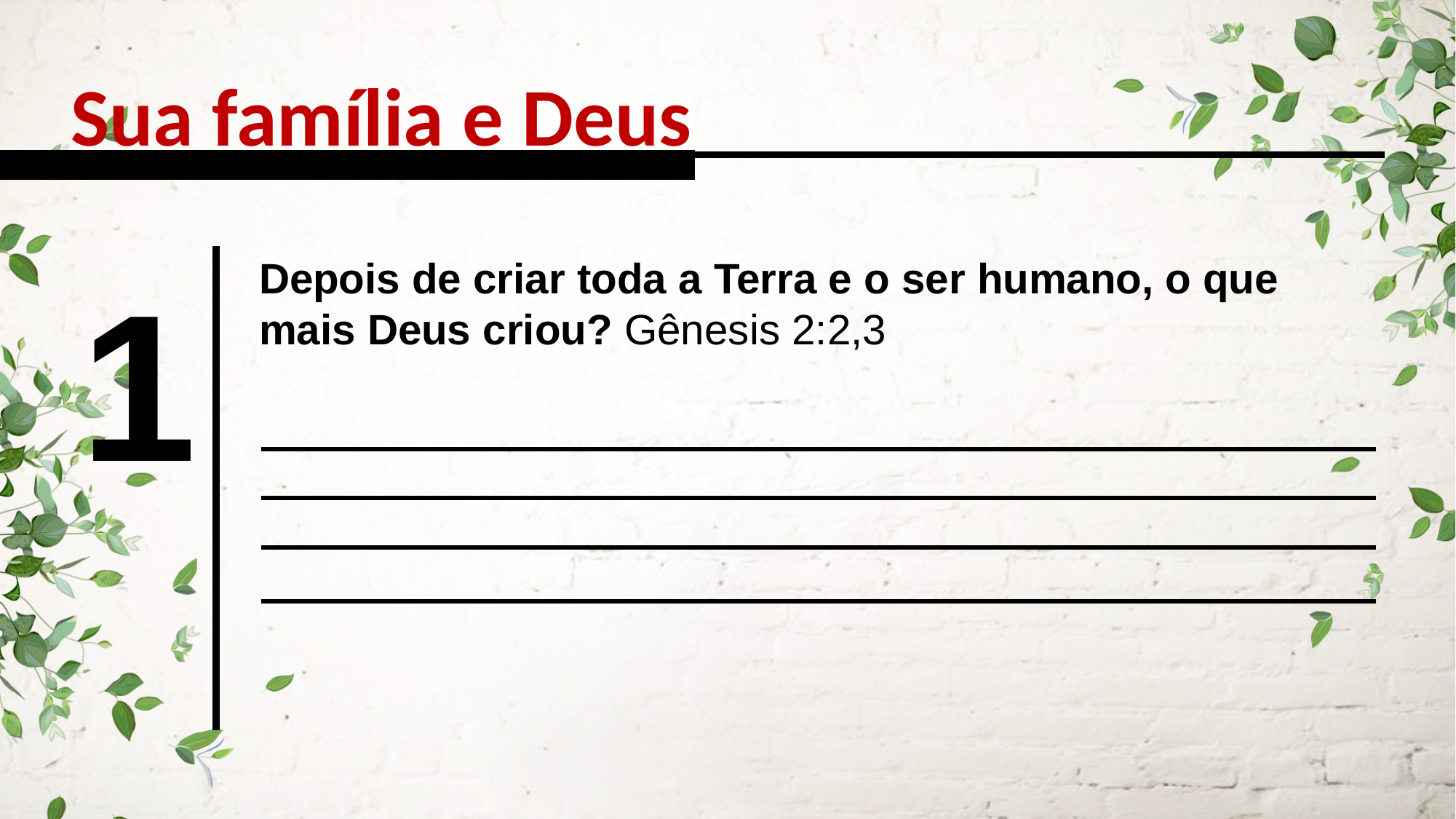

Sua família e Deus

1
Depois de criar toda a Terra e o ser humano, o que mais Deus criou? Gênesis 2:2,3